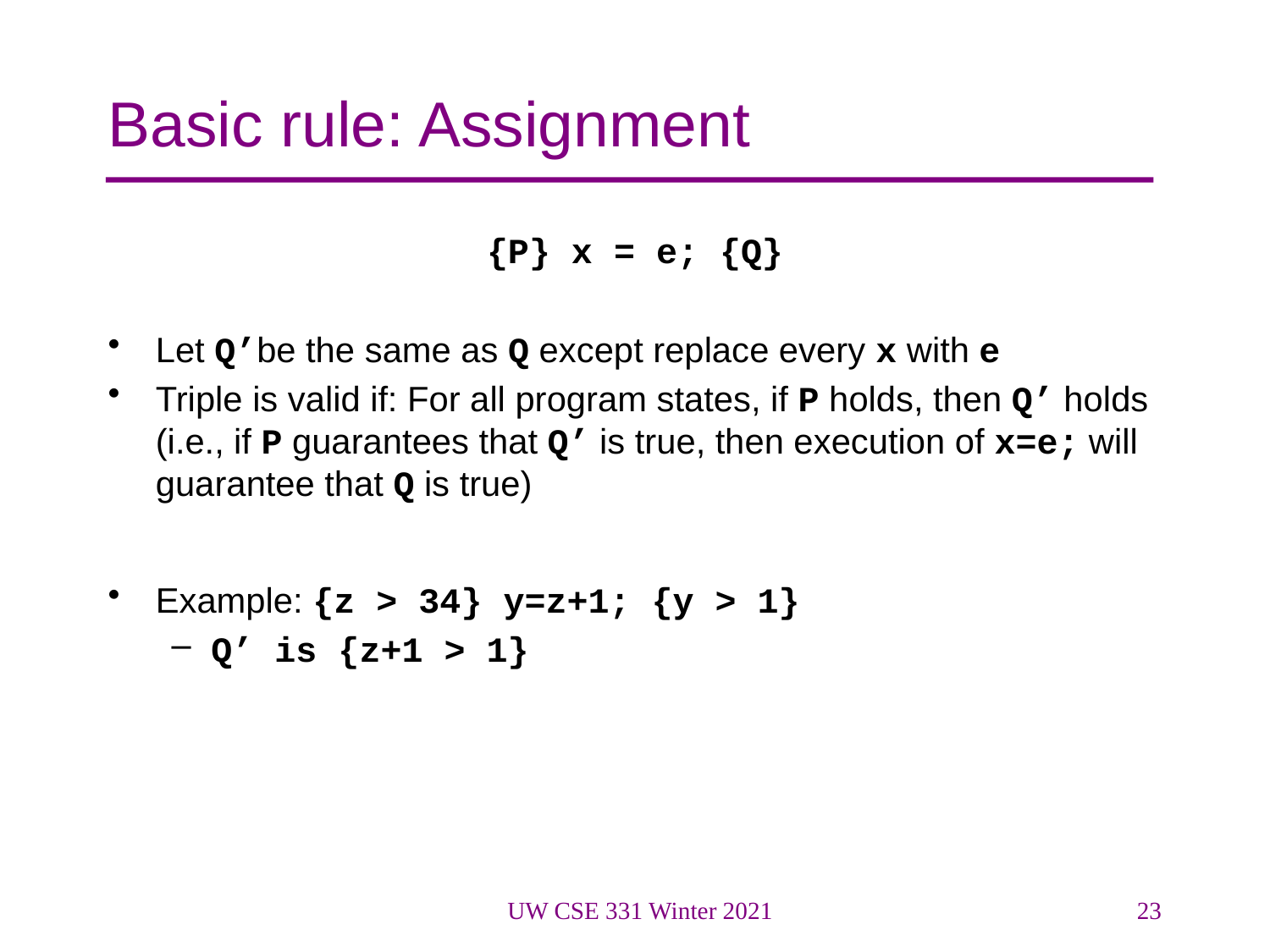

# Basic rule: Assignment
{P} x = e; {Q}

Let Q’be the same as Q except replace every x with e
Triple is valid if: For all program states, if P holds, then Q’ holds (i.e., if P guarantees that Q’ is true, then execution of x=e; will guarantee that Q is true)

Example: {z > 34} y=z+1; {y > 1}
Q’ is {z+1 > 1}

UW CSE 331 Winter 2021
23